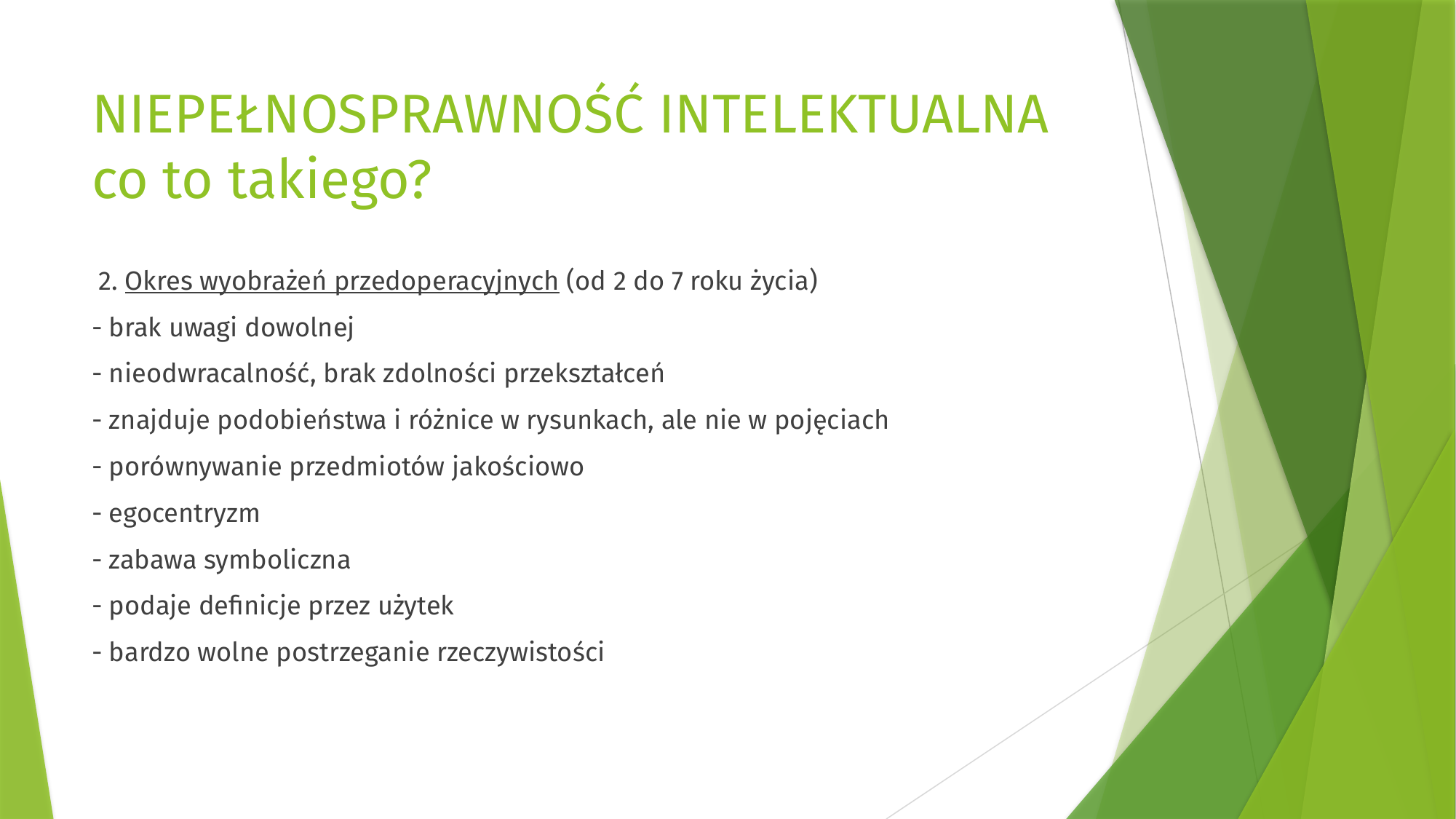

# NIEPEŁNOSPRAWNOŚĆ INTELEKTUALNA co to takiego?
 2. Okres wyobrażeń przedoperacyjnych (od 2 do 7 roku życia)
- brak uwagi dowolnej
- nieodwracalność, brak zdolności przekształceń
- znajduje podobieństwa i różnice w rysunkach, ale nie w pojęciach
- porównywanie przedmiotów jakościowo
- egocentryzm
- zabawa symboliczna
- podaje definicje przez użytek
- bardzo wolne postrzeganie rzeczywistości